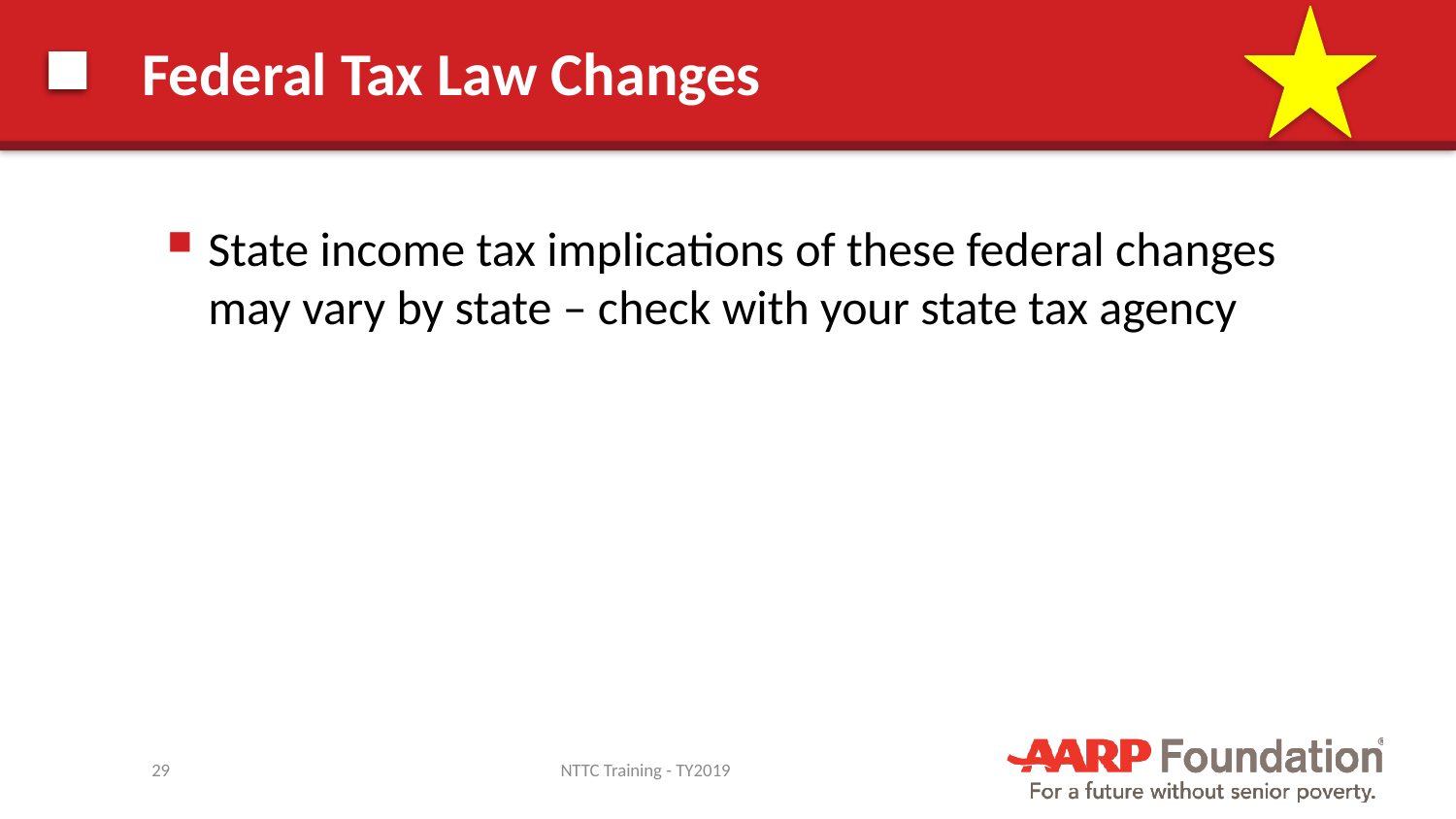

# Federal Tax Law Changes

State income tax implications of these federal changes may vary by state – check with your state tax agency
29
NTTC Training - TY2019